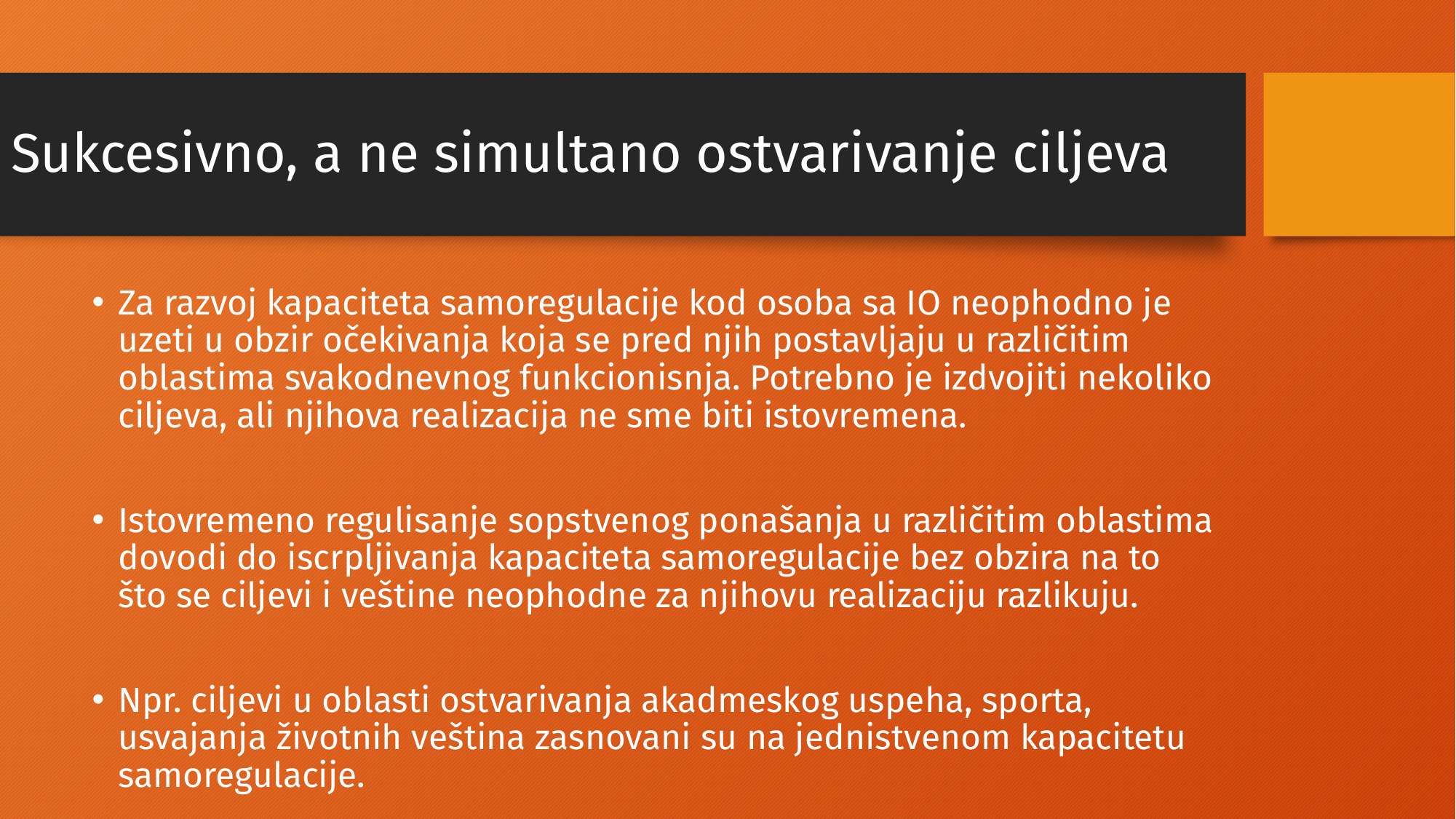

# Sukcesivno, a ne simultano ostvarivanje ciljeva
Za razvoj kapaciteta samoregulacije kod osoba sa IO neophodno je uzeti u obzir očekivanja koja se pred njih postavljaju u različitim oblastima svakodnevnog funkcionisnja. Potrebno je izdvojiti nekoliko ciljeva, ali njihova realizacija ne sme biti istovremena.

Istovremeno regulisanje sopstvenog ponašanja u različitim oblastima dovodi do iscrpljivanja kapaciteta samoregulacije bez obzira na to što se ciljevi i veštine neophodne za njihovu realizaciju razlikuju.

Npr. ciljevi u oblasti ostvarivanja akadmeskog uspeha, sporta, usvajanja životnih veština zasnovani su na jednistvenom kapacitetu samoregulacije.